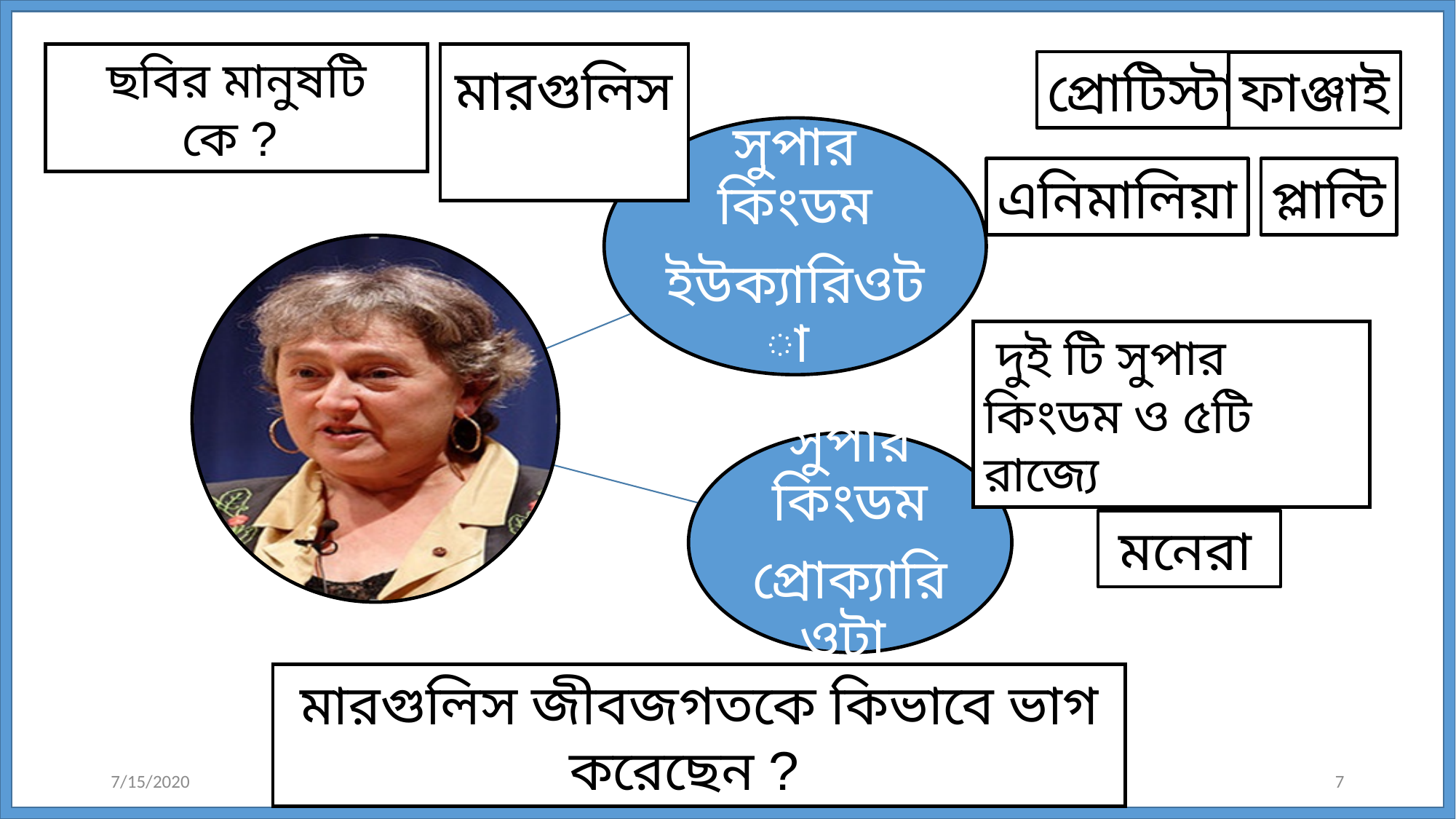

ছবির মানুষটি কে ?
মারগুলিস
প্রোটিস্টা
ফাঞ্জাই
সুপার কিংডম
ইউক্যারিওটা
সুপার কিংডম
প্রোক্যারিওটা
এনিমালিয়া
প্লান্টি
 দুই টি সুপার কিংডম ও ৫টি রাজ্যে
মনেরা
মারগুলিস জীবজগতকে কিভাবে ভাগ করেছেন ?
7/15/2020

7